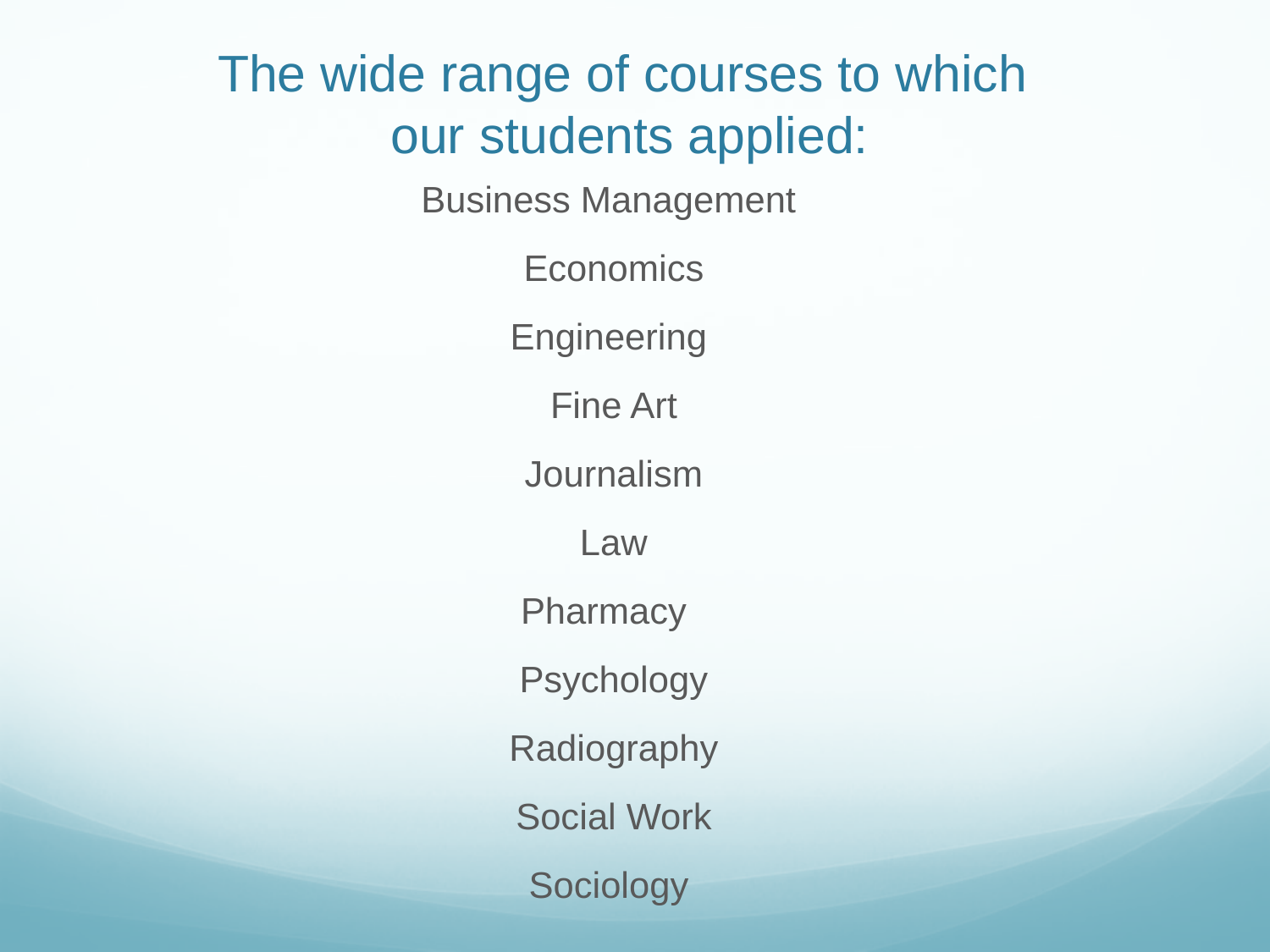

# The wide range of courses to which our students applied:
Business Management
Economics
Engineering
Fine Art
Journalism
Law
Pharmacy
Psychology
Radiography
Social Work
Sociology